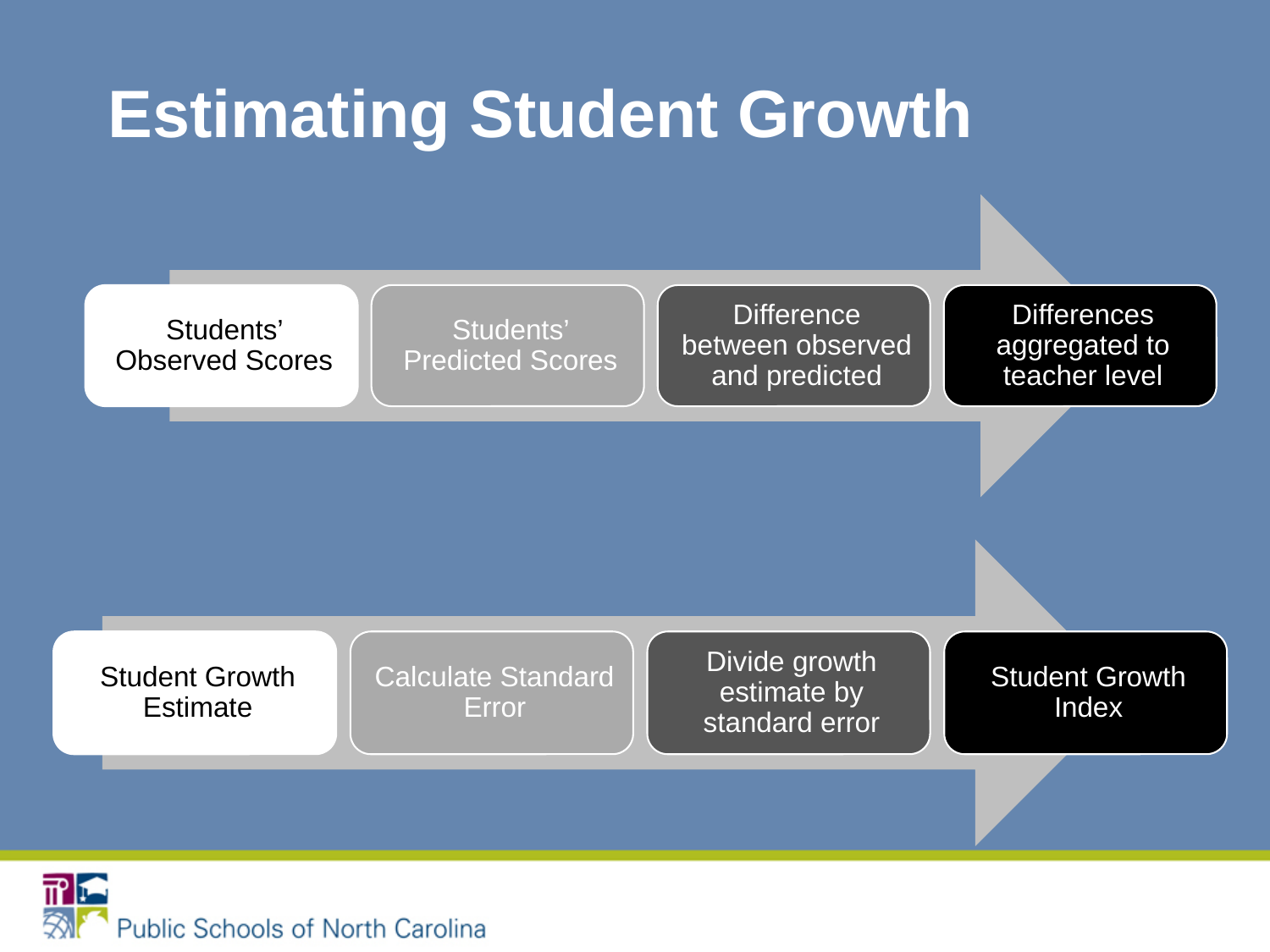

# Estimating Student Growth
Students’ Observed Scores
Students’ Predicted Scores
Difference between observed and predicted
Differences aggregated to teacher level
Student Growth Estimate
Calculate Standard Error
Divide growth estimate by standard error
Student Growth Index